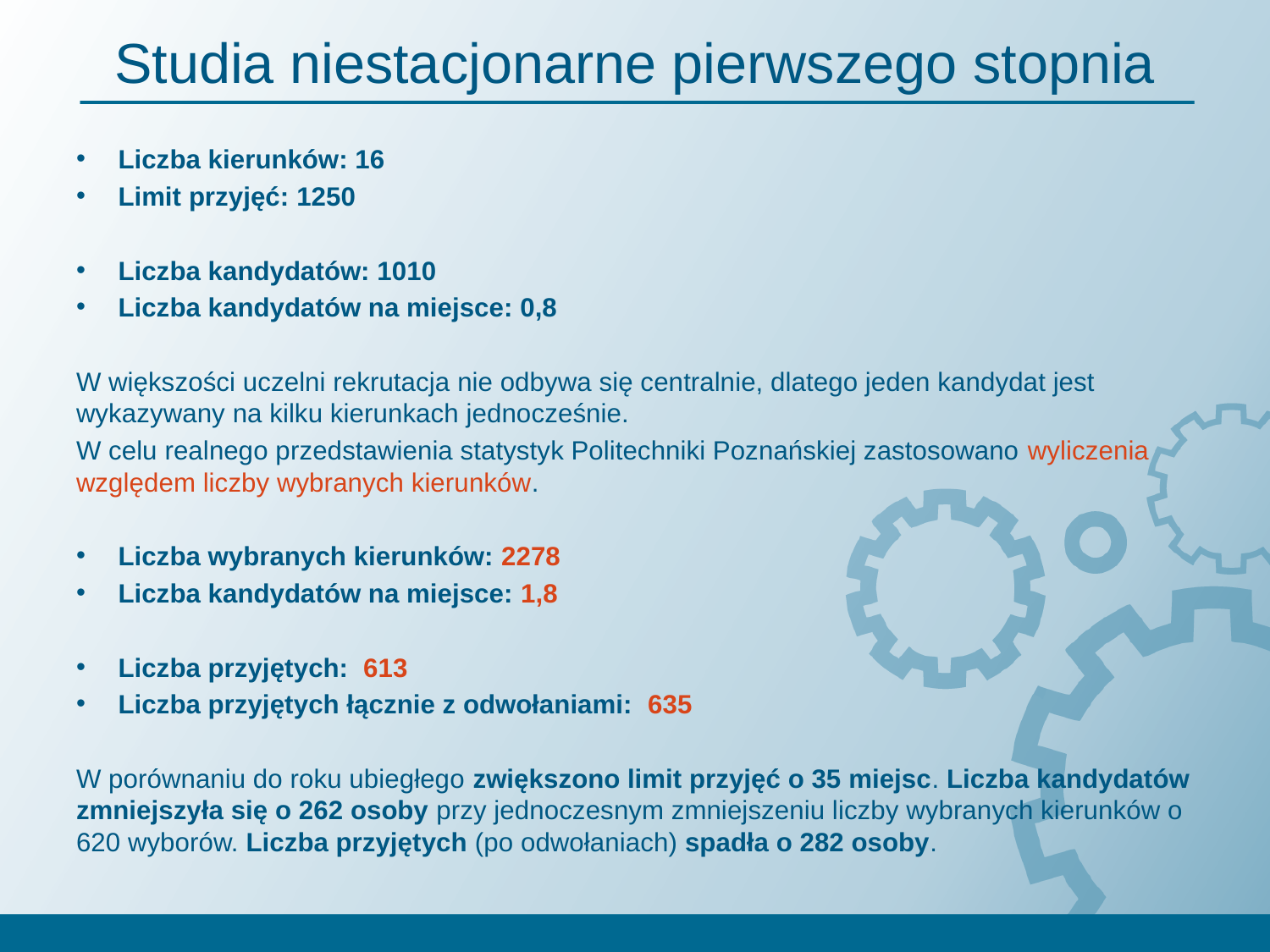

# Studia niestacjonarne pierwszego stopnia
Liczba kierunków: 16
Limit przyjęć: 1250

Liczba kandydatów: 1010
Liczba kandydatów na miejsce: 0,8

W większości uczelni rekrutacja nie odbywa się centralnie, dlatego jeden kandydat jest wykazywany na kilku kierunkach jednocześnie.
W celu realnego przedstawienia statystyk Politechniki Poznańskiej zastosowano wyliczenia względem liczby wybranych kierunków.

Liczba wybranych kierunków: 2278
Liczba kandydatów na miejsce: 1,8

Liczba przyjętych:  613
Liczba przyjętych łącznie z odwołaniami:  635

W porównaniu do roku ubiegłego zwiększono limit przyjęć o 35 miejsc. Liczba kandydatów zmniejszyła się o 262 osoby przy jednoczesnym zmniejszeniu liczby wybranych kierunków o 620 wyborów. Liczba przyjętych (po odwołaniach) spadła o 282 osoby.